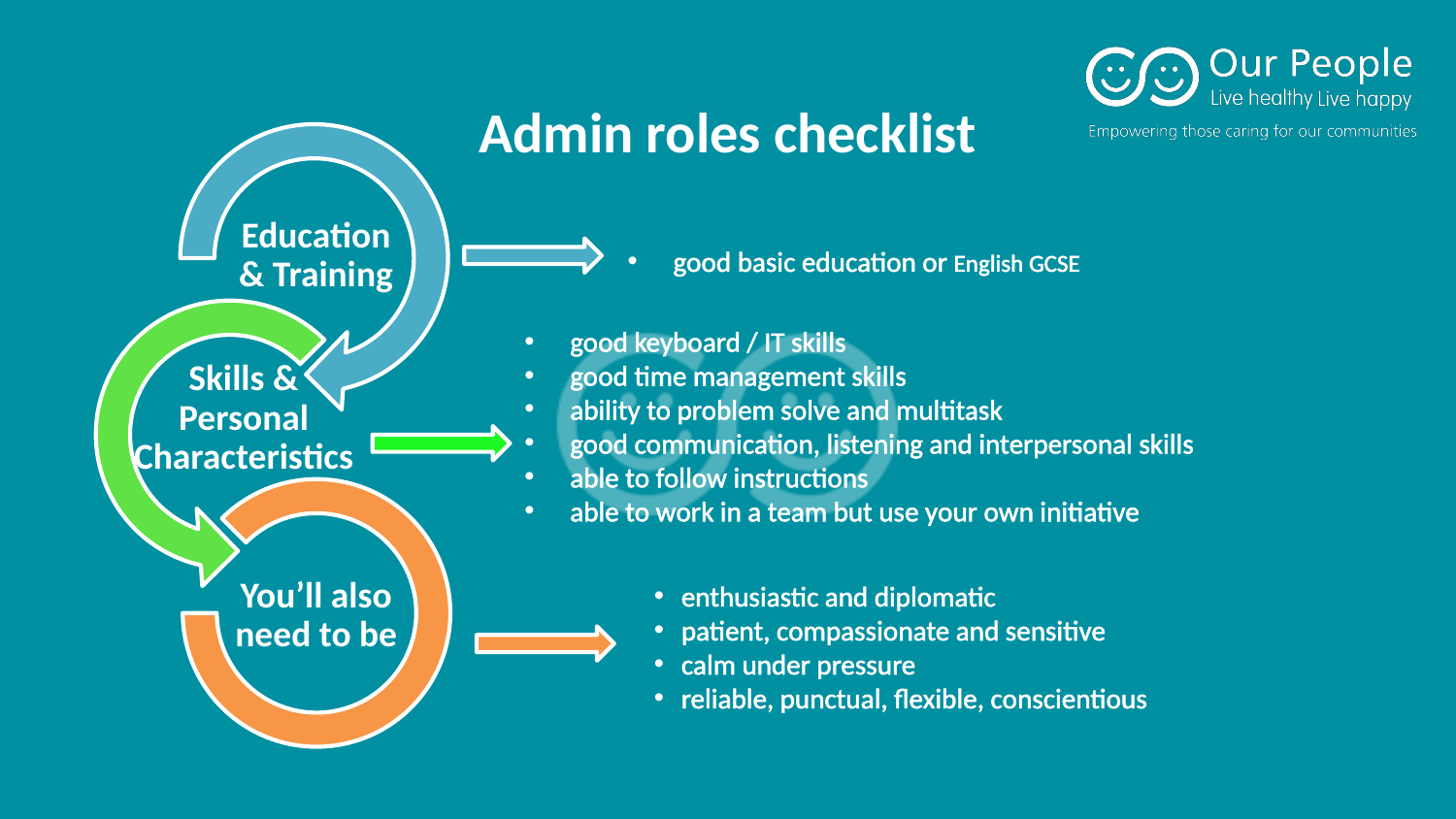

# Admin roles checklist
Education & Training
Skills & Personal Characteristics
You’ll also need to be
good basic education or English GCSE

good keyboard / IT skills
good time management skills
ability to problem solve and multitask
good communication, listening and interpersonal skills
able to follow instructions
able to work in a team but use your own initiative

enthusiastic and diplomatic
patient, compassionate and sensitive
calm under pressure
reliable, punctual, flexible, conscientious